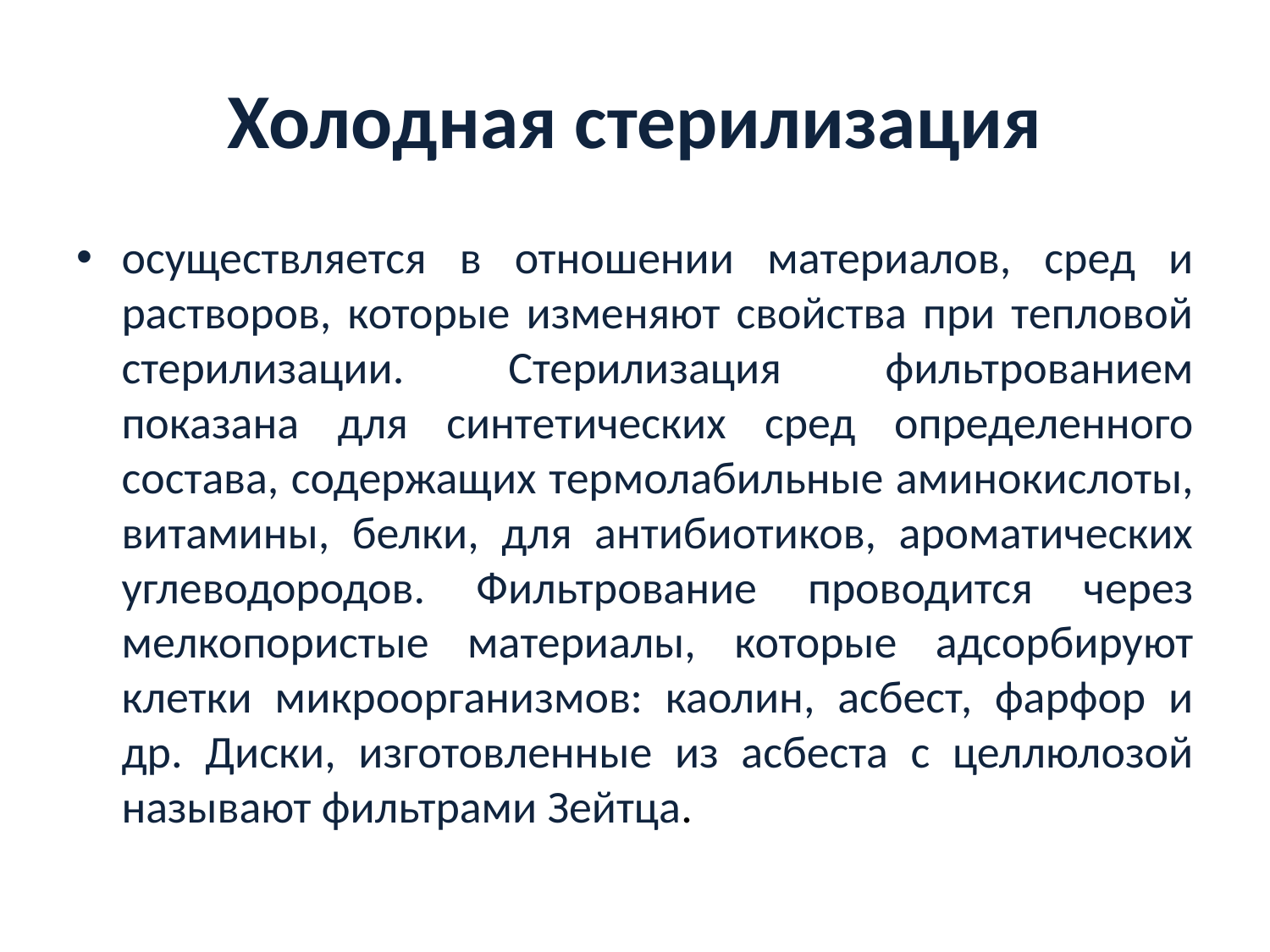

# Холодная стерилизация
осуществляется в отношении материалов, сред и растворов, которые изменяют свойства при тепловой стерилизации. Стерилизация фильтрованием показана для синтетических сред определенного состава, содержащих термолабильные аминокислоты, витамины, белки, для антибиотиков, ароматических углеводородов. Фильтрование проводится через мелкопористые материалы, которые адсорбируют клетки микроорганизмов: каолин, асбест, фарфор и др. Диски, изготовленные из асбеста с целлюлозой называют фильтрами Зейтца.